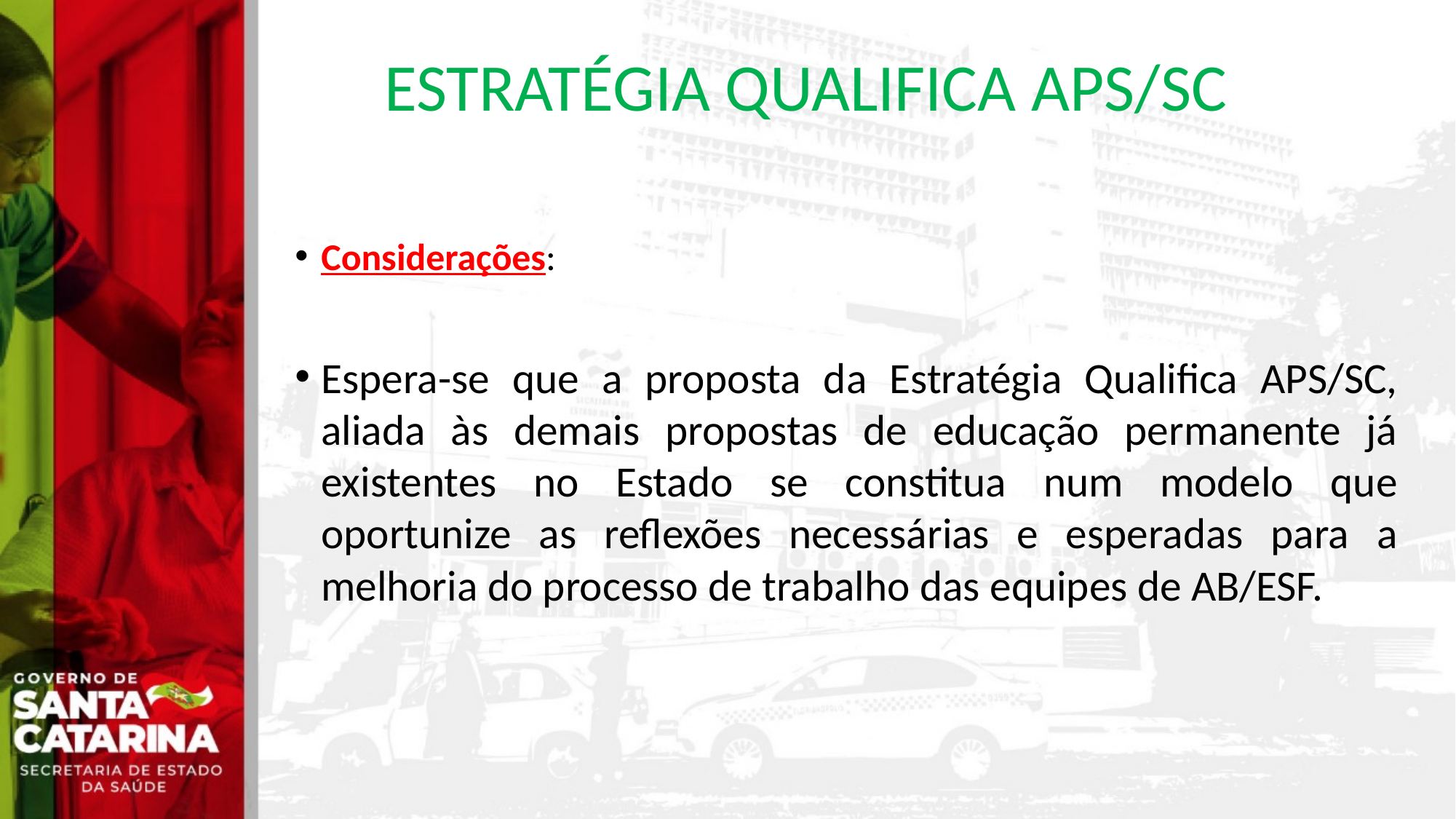

ESTRATÉGIA QUALIFICA APS/SC

Considerações:

Espera-se que a proposta da Estratégia Qualifica APS/SC, aliada às demais propostas de educação permanente já existentes no Estado se constitua num modelo que oportunize as reflexões necessárias e esperadas para a melhoria do processo de trabalho das equipes de AB/ESF.